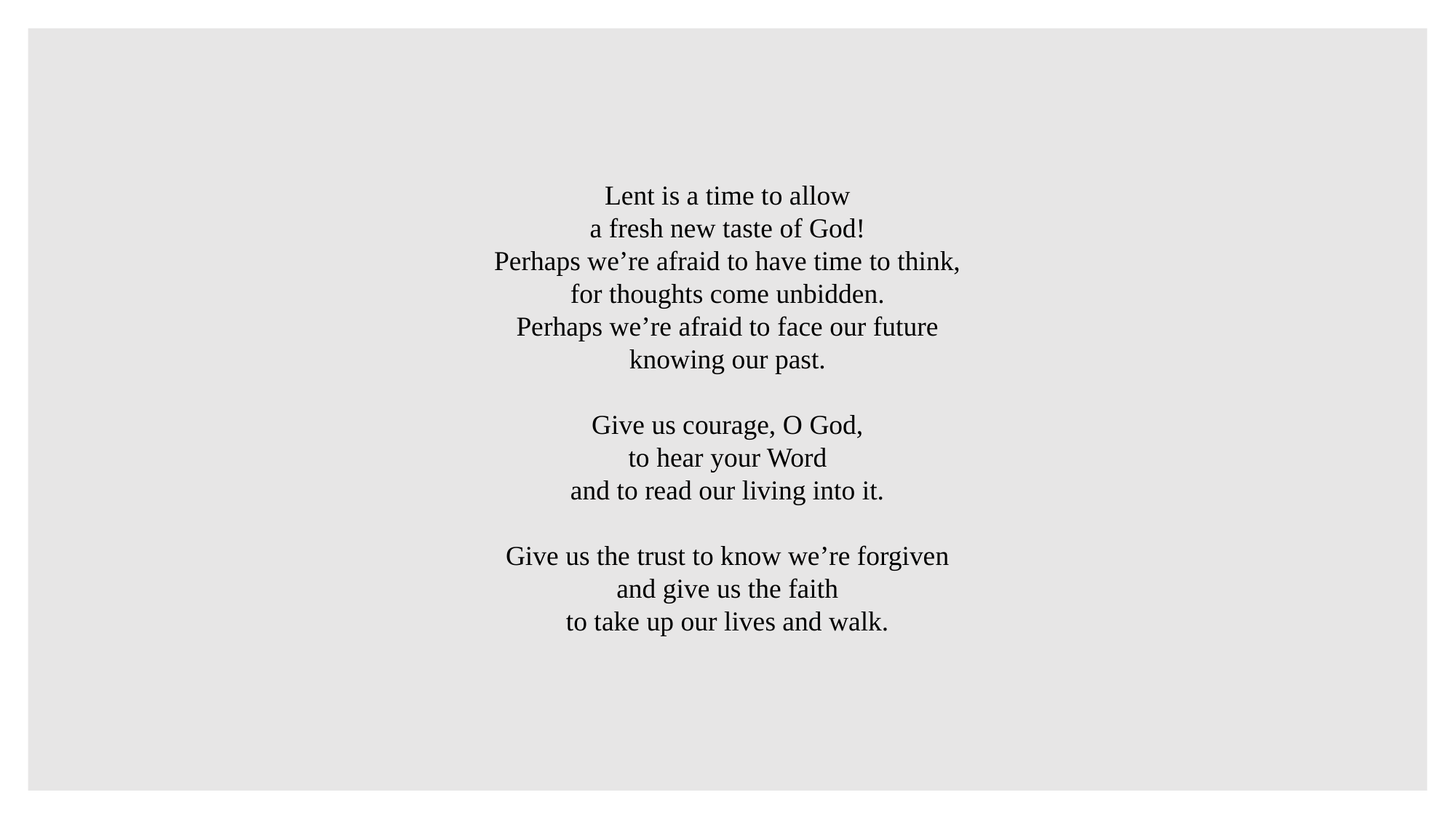

Lent is a time to allow
a fresh new taste of God!
Perhaps we’re afraid to have time to think,
for thoughts come unbidden.
Perhaps we’re afraid to face our future
knowing our past.

Give us courage, O God,
to hear your Word
and to read our living into it.

Give us the trust to know we’re forgiven
and give us the faith
to take up our lives and walk.